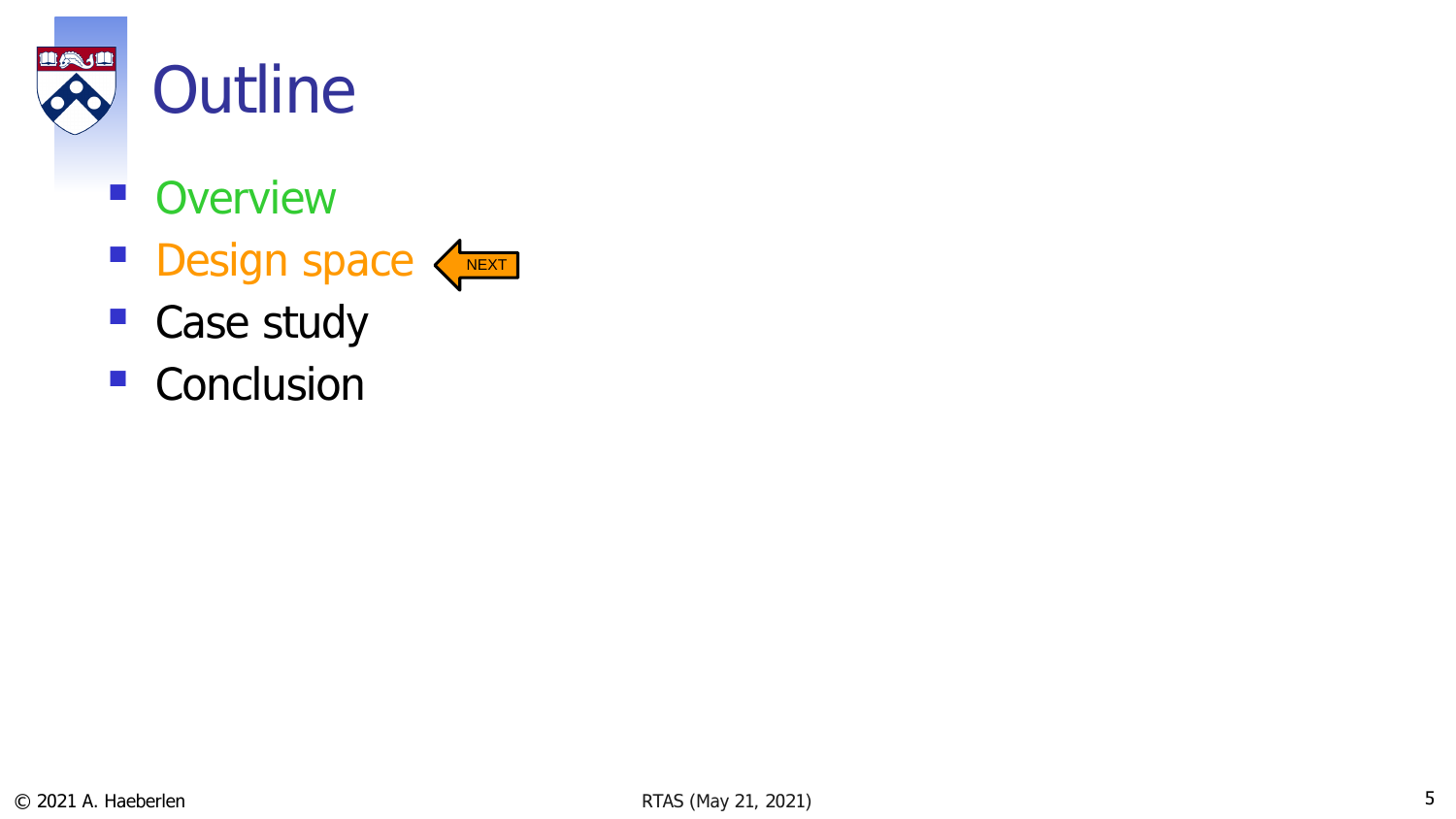

# Outline
Overview
Design space
Case study
Conclusion

NEXT
5
RTAS (May 21, 2021)